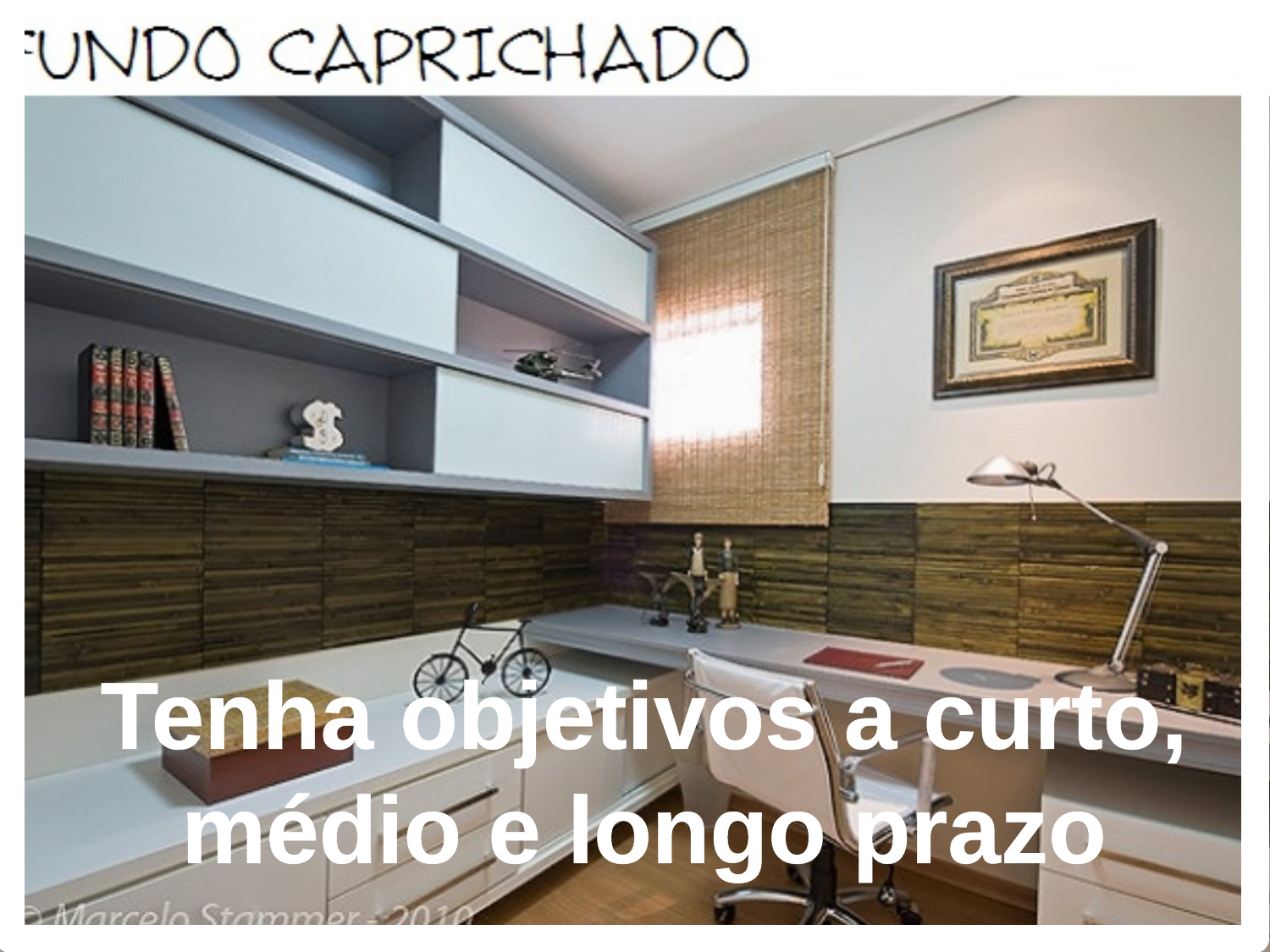

Tenha objetivos a curto, médio e longo prazo